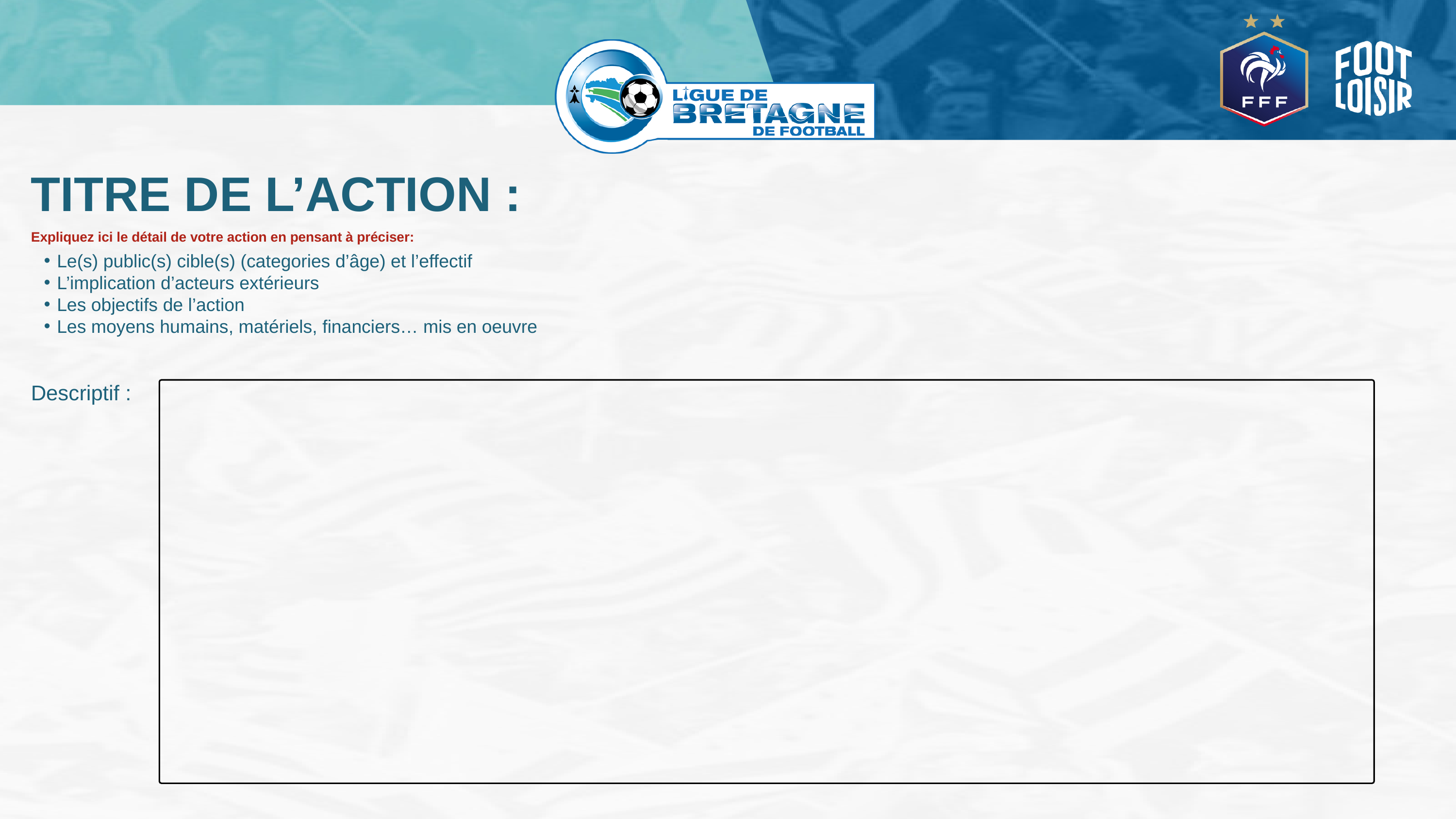

TITRE DE L’ACTION :
Expliquez ici le détail de votre action en pensant à préciser:

Le(s) public(s) cible(s) (categories d’âge) et l’effectif
L’implication d’acteurs extérieurs
Les objectifs de l’action
Les moyens humains, matériels, financiers… mis en oeuvre
Descriptif :